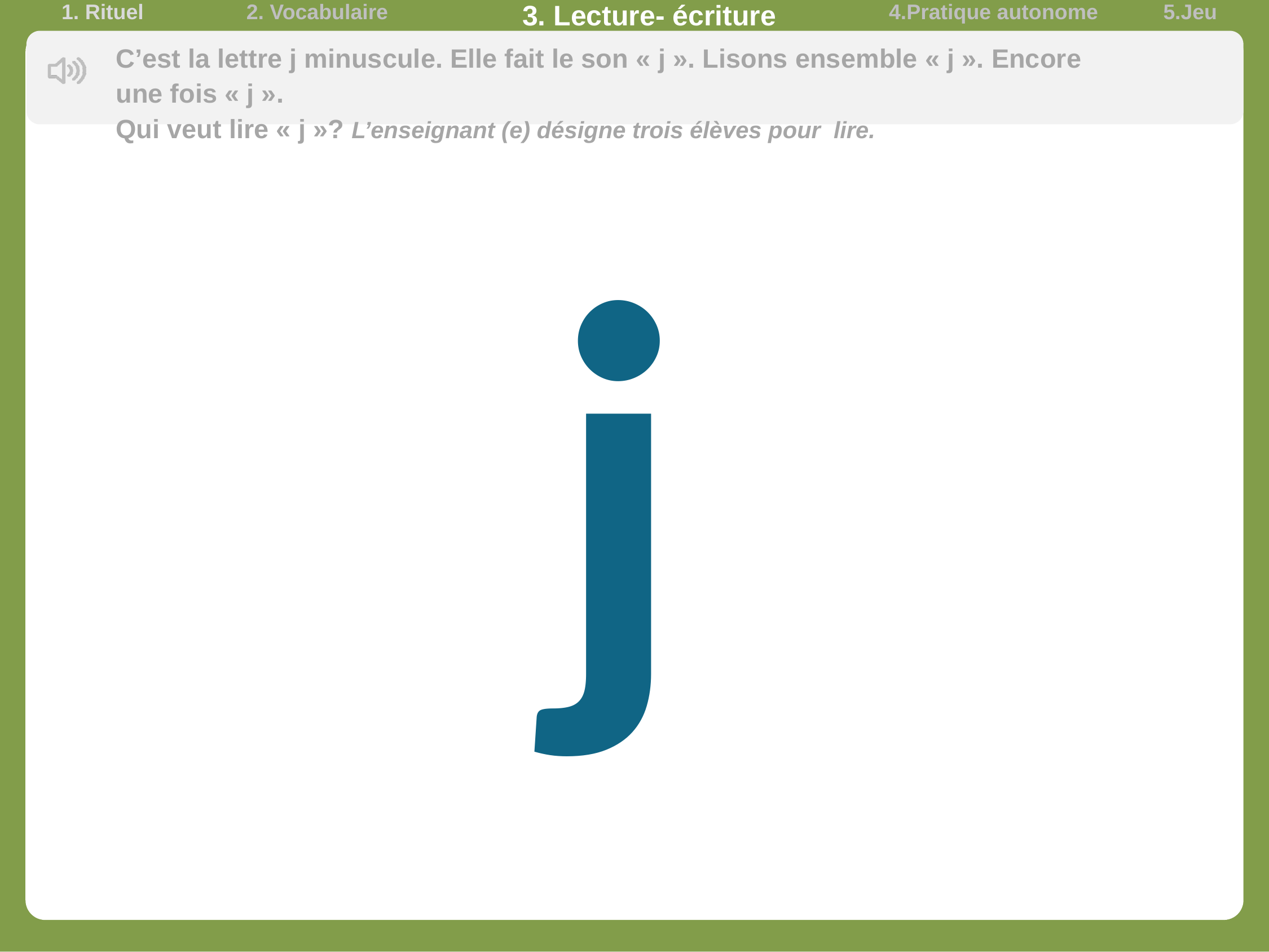

| 1. Rituel | 2. Vocabulaire | 3. Lecture- écriture | 4.Pratique autonome | 5.Jeu |
| --- | --- | --- | --- | --- |

C’est la lettre j minuscule. Elle fait le son « j ». Lisons ensemble « j ». Encore une fois « j ».
Qui veut lire « j »? L’enseignant (e) désigne trois élèves pour  lire.

  j